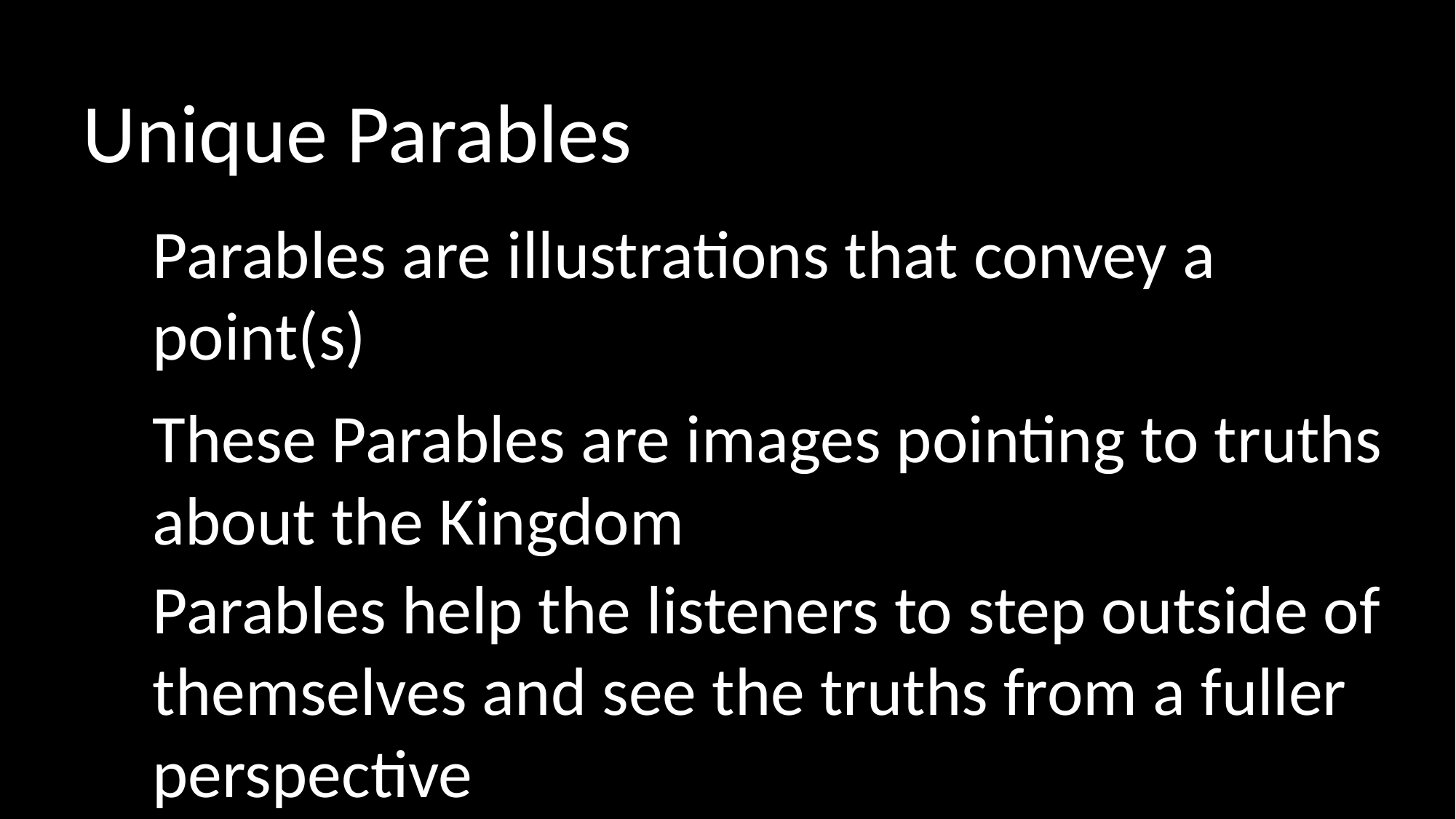

Unique Parables
Parables are illustrations that convey a point(s)
These Parables are images pointing to truths about the Kingdom
Parables help the listeners to step outside of themselves and see the truths from a fuller perspective